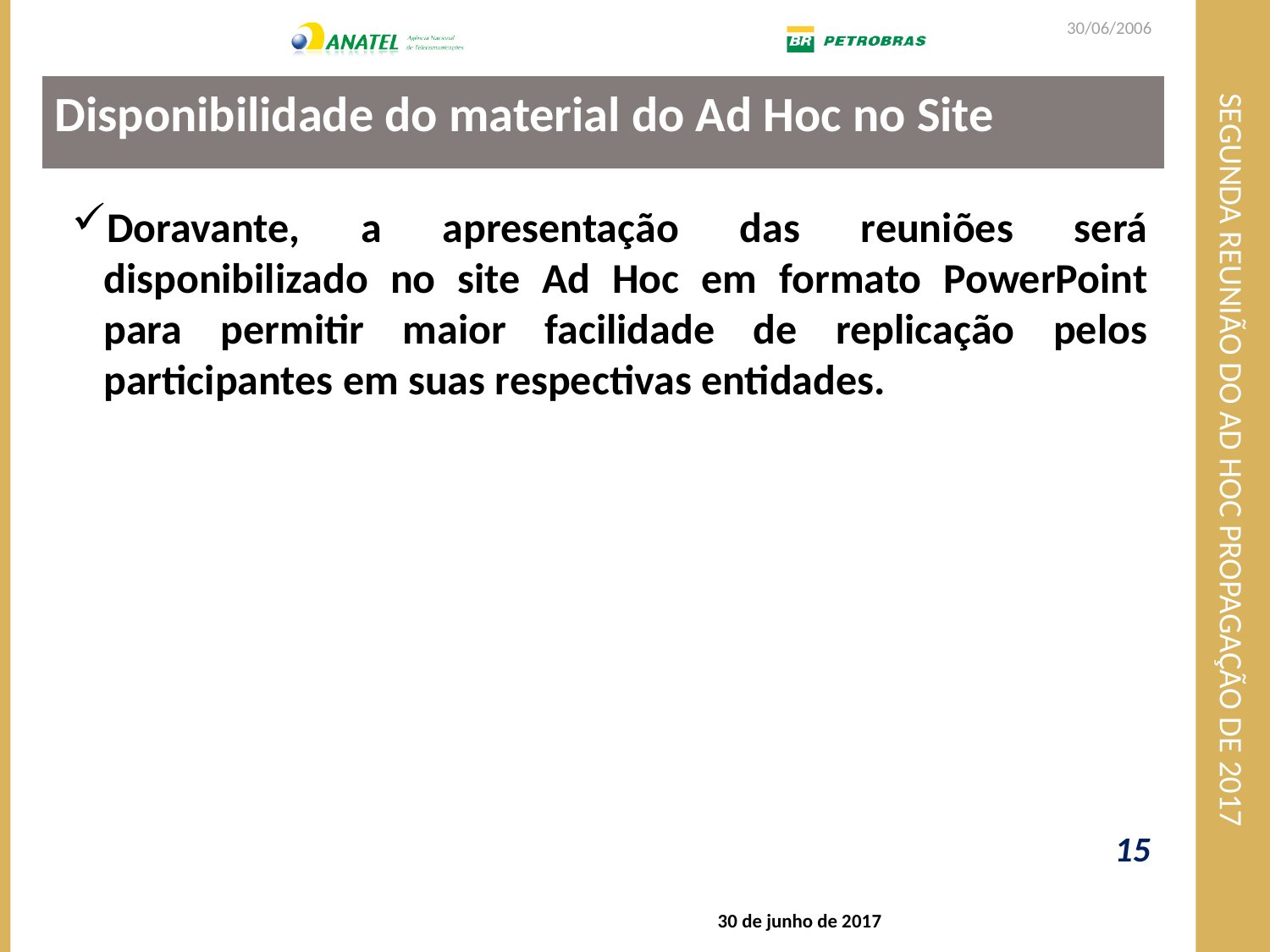

30/06/2006
# Segunda Reunião do Ad Hoc Propagação de 2017
Disponibilidade do material do Ad Hoc no Site
Doravante, a apresentação das reuniões será disponibilizado no site Ad Hoc em formato PowerPoint para permitir maior facilidade de replicação pelos participantes em suas respectivas entidades.
15
30 de junho de 2017